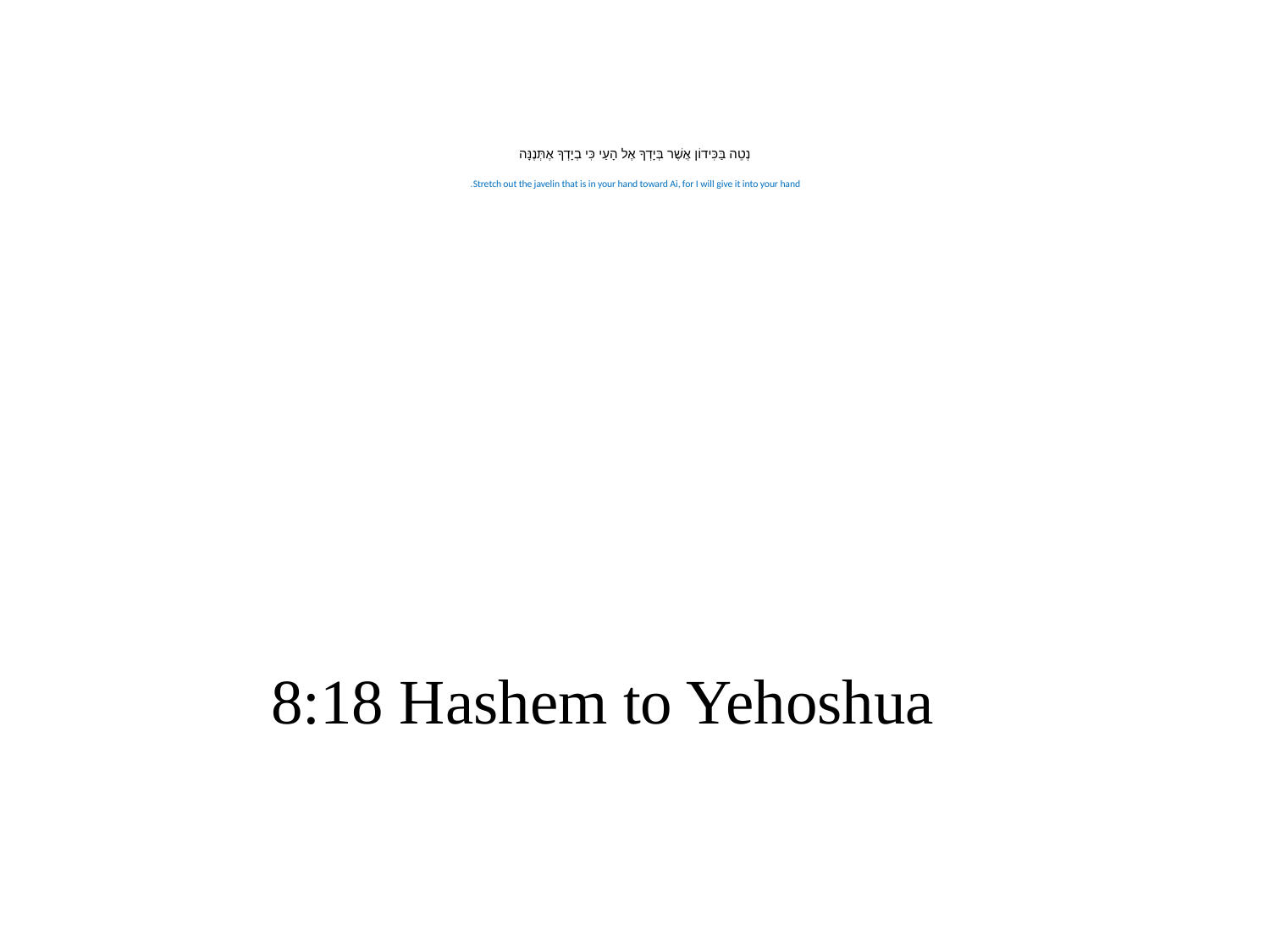

# נְטֵה בַּכִּידוֹן אֲשֶׁר בְּיָדְךָ אֶל הָעַי כִּי בְיָדְךָ אֶתְּנֶנָּה Stretch out the javelin that is in your hand toward Ai, for I will give it into your hand.
8:18 Hashem to Yehoshua